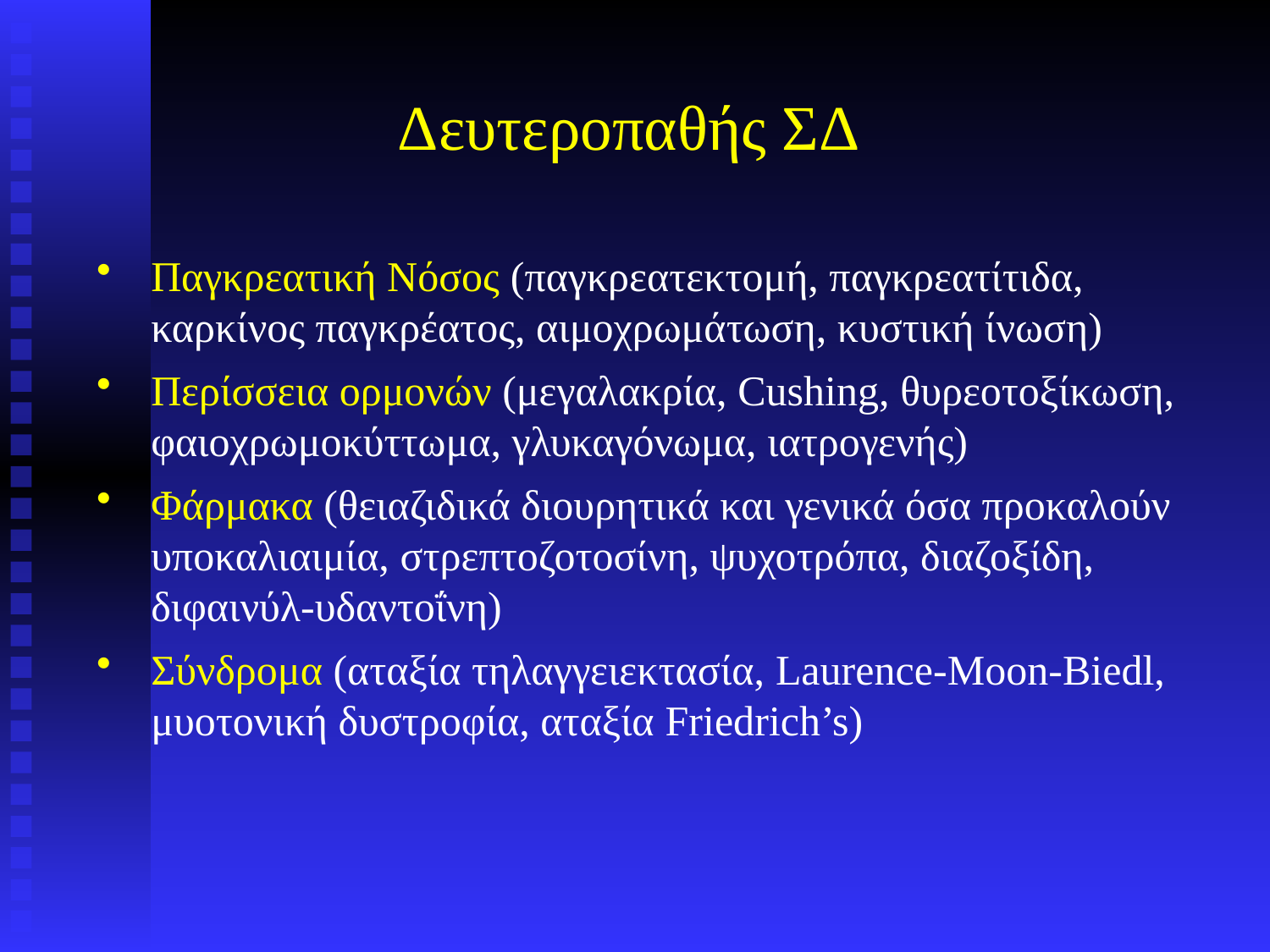

# Δευτεροπαθής ΣΔ
Παγκρεατική Νόσος (παγκρεατεκτομή, παγκρεατίτιδα, καρκίνος παγκρέατος, αιμοχρωμάτωση, κυστική ίνωση)
Περίσσεια ορμονών (μεγαλακρία, Cushing, θυρεοτοξίκωση, φαιοχρωμοκύττωμα, γλυκαγόνωμα, ιατρογενής)
Φάρμακα (θειαζιδικά διουρητικά και γενικά όσα προκαλούν υποκαλιαιμία, στρεπτοζοτοσίνη, ψυχοτρόπα, διαζοξίδη, διφαινύλ-υδαντοΐνη)
Σύνδρομα (αταξία τηλαγγειεκτασία, Laurence-Moon-Biedl, μυοτονική δυστροφία, αταξία Friedrich’s)